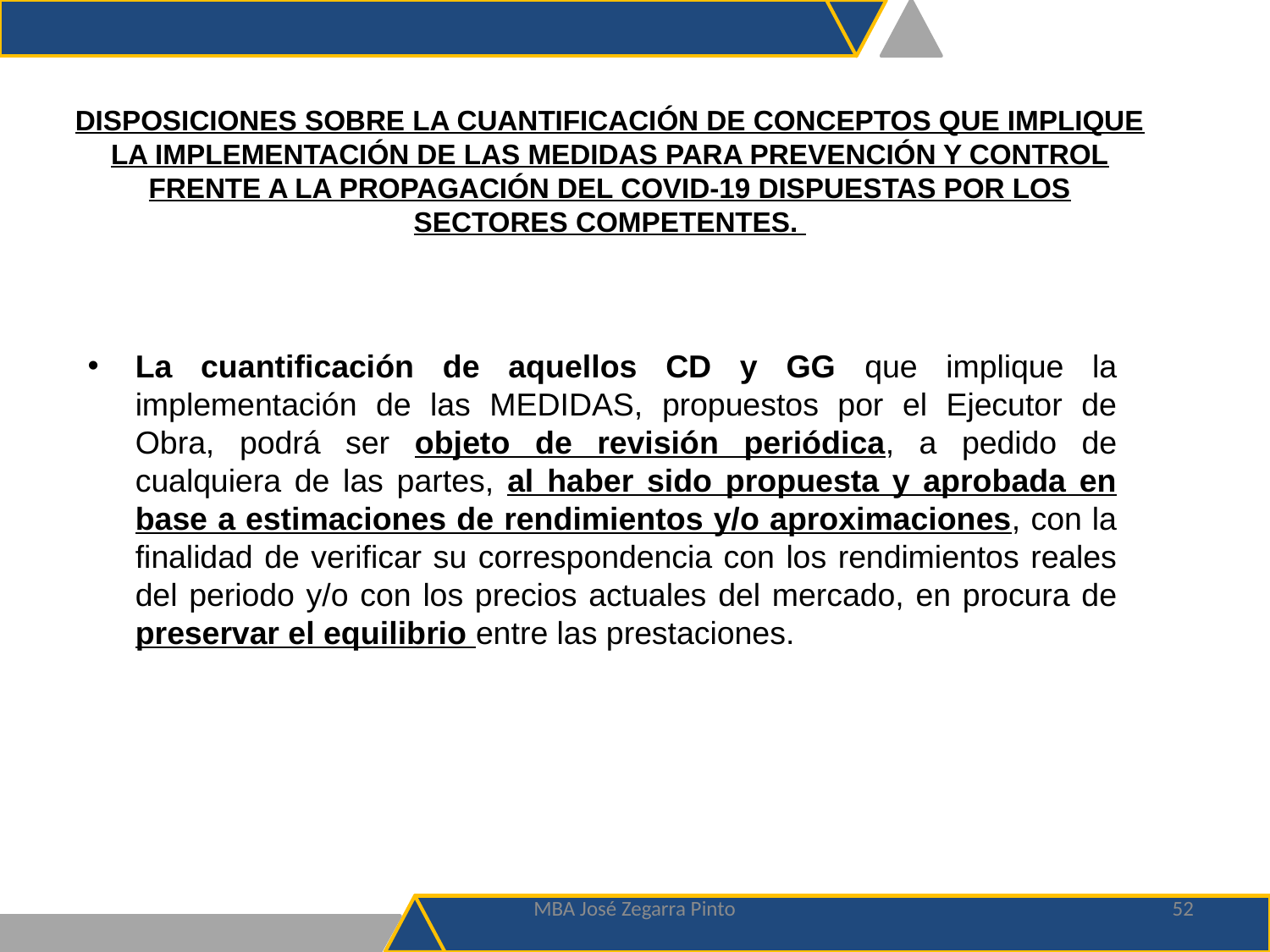

# DISPOSICIONES SOBRE LA CUANTIFICACIÓN DE CONCEPTOS QUE IMPLIQUE LA IMPLEMENTACIÓN DE LAS MEDIDAS PARA PREVENCIÓN Y CONTROL FRENTE A LA PROPAGACIÓN DEL COVID-19 DISPUESTAS POR LOS SECTORES COMPETENTES.
La cuantificación de aquellos CD y GG que implique la implementación de las MEDIDAS, propuestos por el Ejecutor de Obra, podrá ser objeto de revisión periódica, a pedido de cualquiera de las partes, al haber sido propuesta y aprobada en base a estimaciones de rendimientos y/o aproximaciones, con la finalidad de verificar su correspondencia con los rendimientos reales del periodo y/o con los precios actuales del mercado, en procura de preservar el equilibrio entre las prestaciones.

MBA José Zegarra Pinto
52